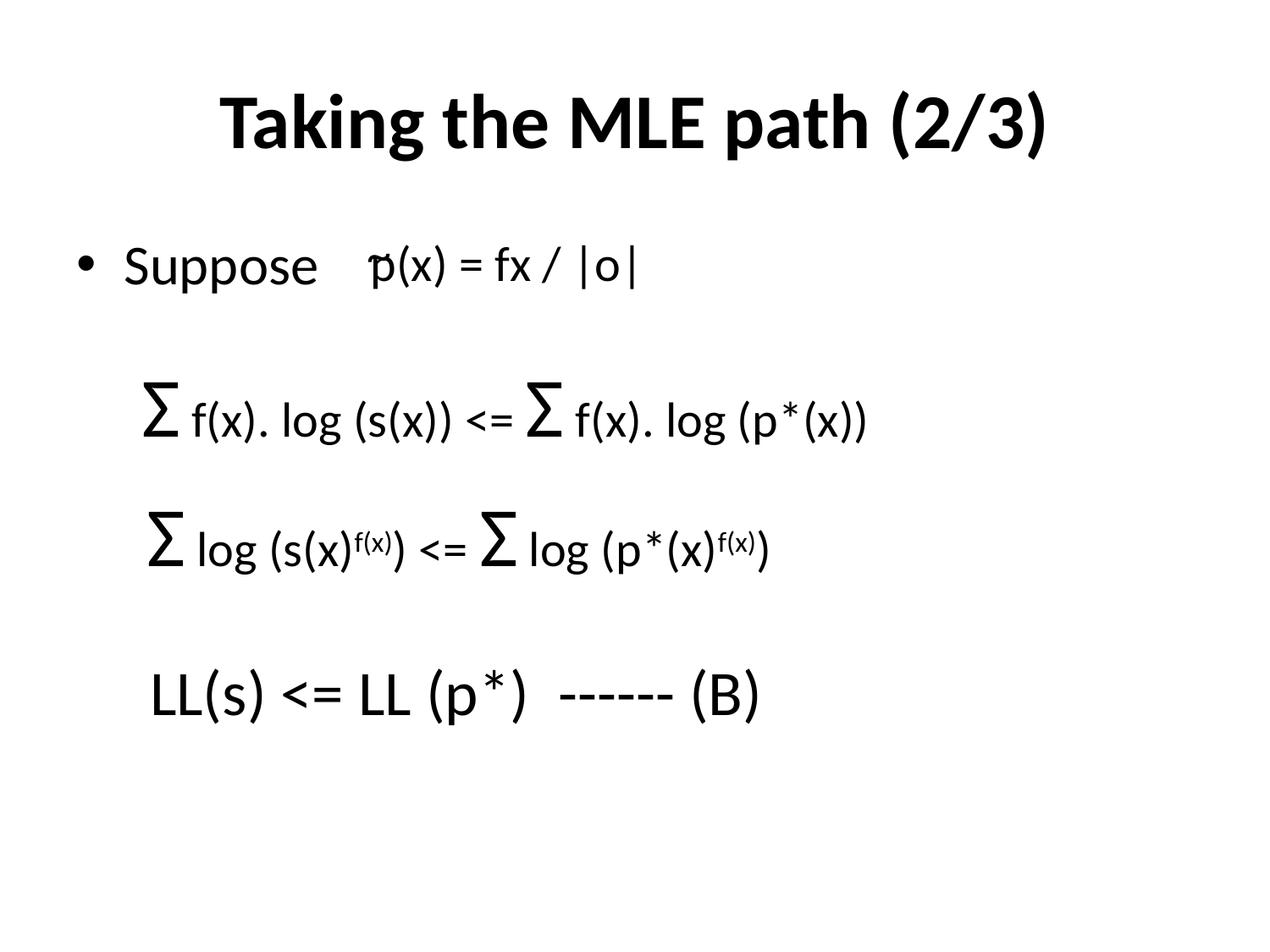

# Taking the MLE path (2/3)
~
Suppose
 p(x) = fx / |o|
Σ f(x). log (s(x)) <= Σ f(x). log (p*(x))
Σ log (s(x)f(x)) <= Σ log (p*(x)f(x))
LL(s) <= LL (p*)  ------ (B)